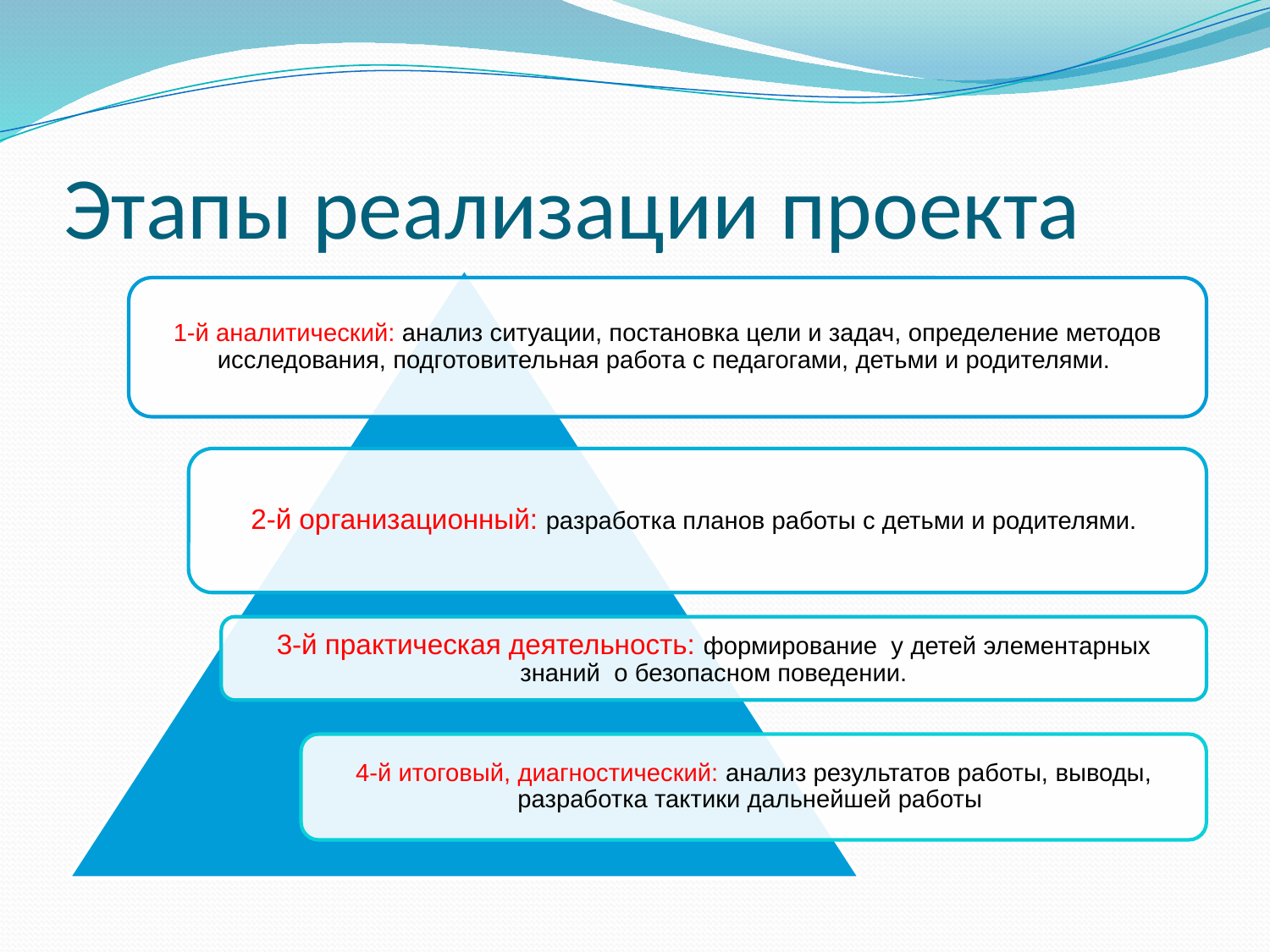

# Этапы реализации проекта
1-й аналитический: анализ ситуации, постановка цели и задач, определение методов исследования, подготовительная работа с педагогами, детьми и родителями.
2-й организационный: разработка планов работы с детьми и родителями.
3-й практическая деятельность: формирование  у детей элементарных знаний  о безопасном поведении.
4-й итоговый, диагностический: анализ результатов работы, выводы, разработка тактики дальнейшей работы